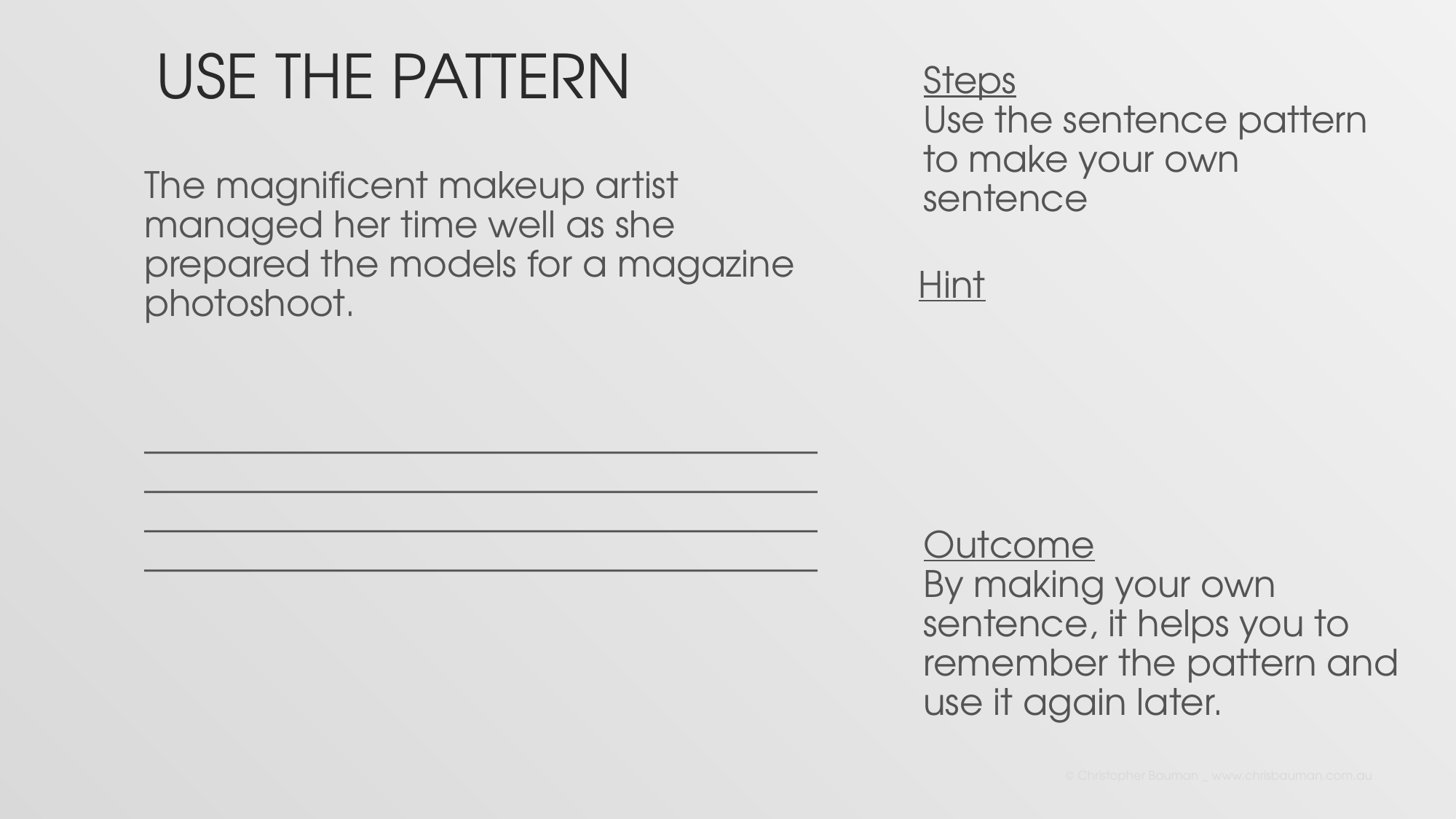

# Use the Pattern
Steps
Use the sentence pattern to make your own sentence

The magnificent makeup artist managed her time well as she prepared the models for a magazine photoshoot.

____________________________________________________________________________________________________________________________________________________
Hint
Outcome
By making your own sentence, it helps you to remember the pattern and use it again later.

© Christopher Bauman _ www.chrisbauman.com.au